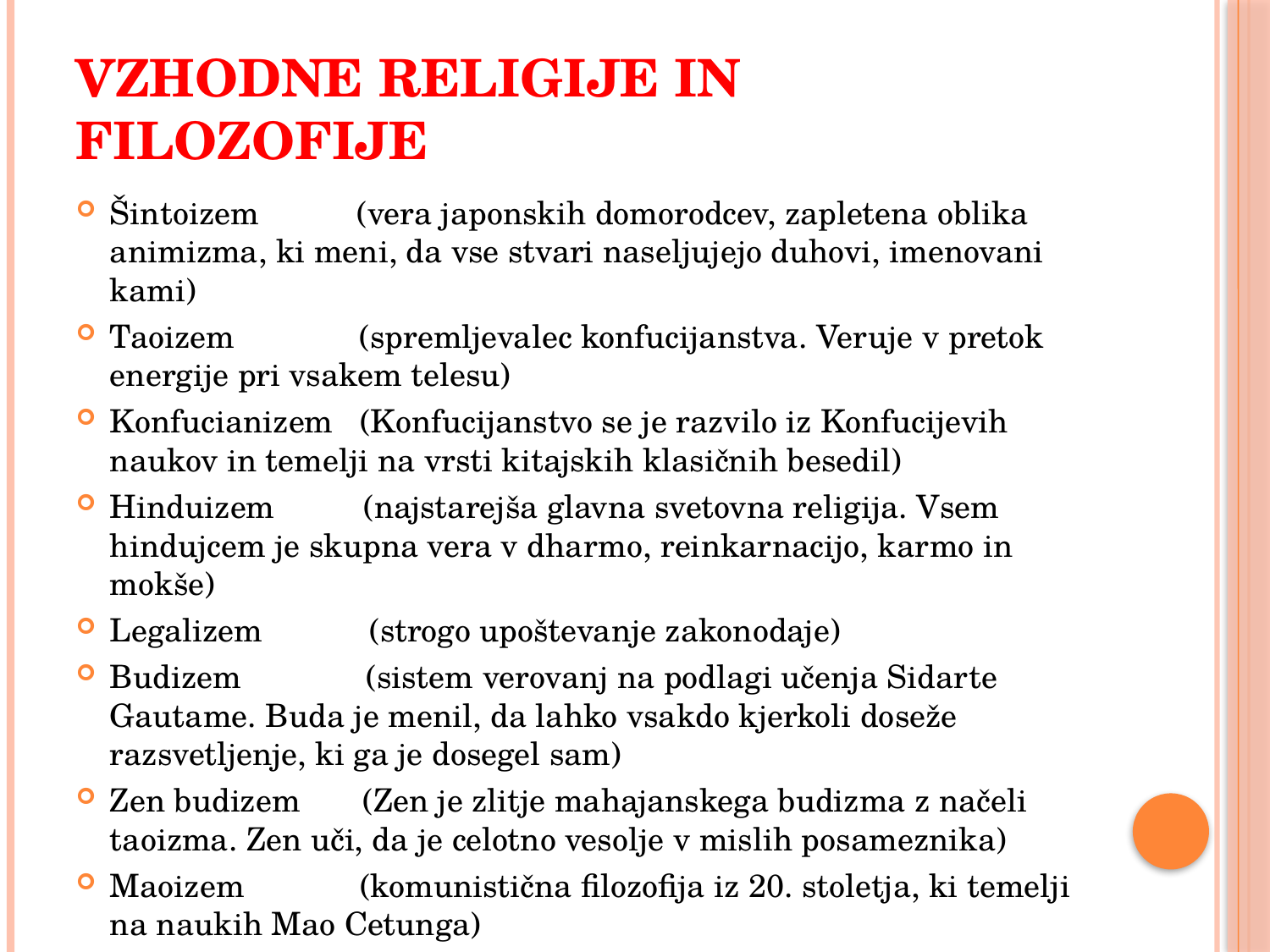

# VZHODNE RELIGIJE IN FILOZOFIJE
Šintoizem           (vera japonskih domorodcev, zapletena oblika animizma, ki meni, da vse stvari naseljujejo duhovi, imenovani kami)
Taoizem              (spremljevalec konfucijanstva. Veruje v pretok energije pri vsakem telesu)
Konfucianizem   (Konfucijanstvo se je razvilo iz Konfucijevih naukov in temelji na vrsti kitajskih klasičnih besedil)
Hinduizem          (najstarejša glavna svetovna religija. Vsem hindujcem je skupna vera v dharmo, reinkarnacijo, karmo in mokše)
Legalizem            (strogo upoštevanje zakonodaje)
Budizem              (sistem verovanj na podlagi učenja Sidarte Gautame. Buda je menil, da lahko vsakdo kjerkoli doseže razsvetljenje, ki ga je dosegel sam)
Zen budizem       (Zen je zlitje mahajanskega budizma z načeli taoizma. Zen uči, da je celotno vesolje v mislih posameznika)
Maoizem             (komunistična filozofija iz 20. stoletja, ki temelji na naukih Mao Cetunga)